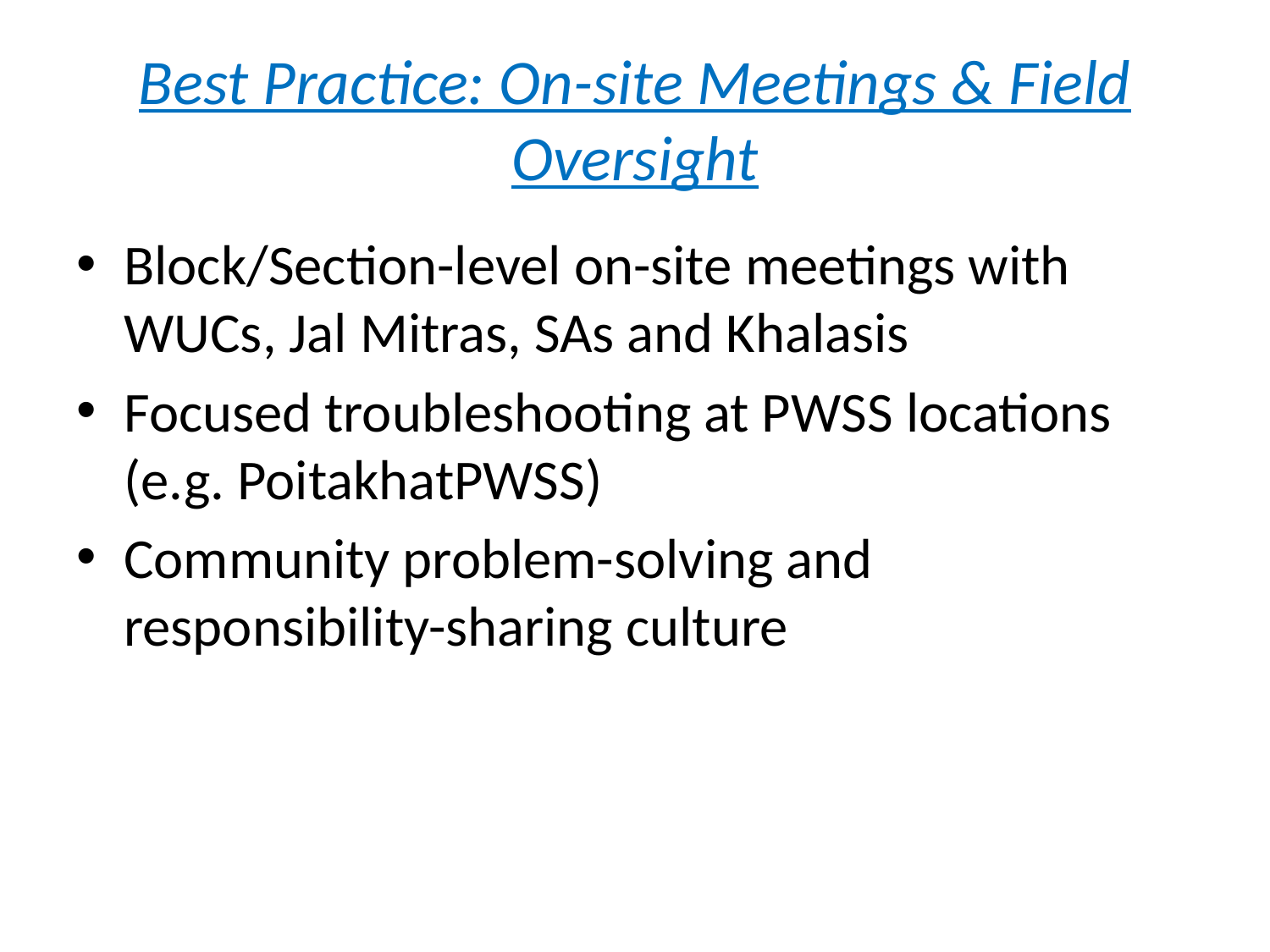

# Best Practice: On-site Meetings & Field Oversight
Block/Section-level on-site meetings with WUCs, Jal Mitras, SAs and Khalasis
Focused troubleshooting at PWSS locations (e.g. PoitakhatPWSS)
Community problem-solving and responsibility-sharing culture